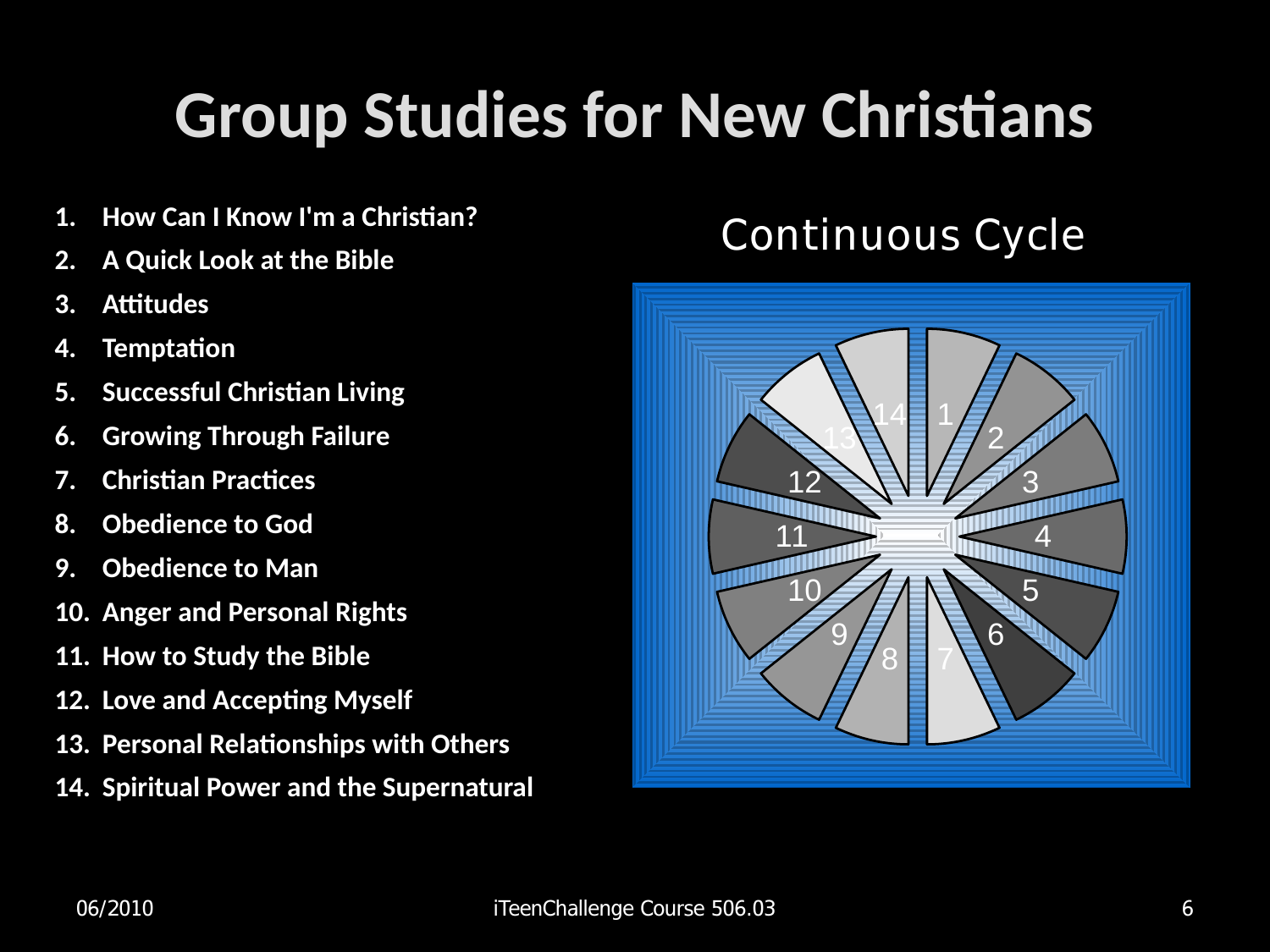

# Group Studies for New Christians

1.	How Can I Know I'm a Christian?
2.	A Quick Look at the Bible
3.	Attitudes
4.	Temptation
5.	Successful Christian Living
6.	Growing Through Failure
7.	Christian Practices
8.	Obedience to God
9.	Obedience to Man
10.	Anger and Personal Rights
11.	How to Study the Bible
12.	Love and Accepting Myself
13.	Personal Relationships with Others
14.	Spiritual Power and the Supernatural
Continuous Cycle

[unsupported chart]

### Chart

| Category |  |
|---|---|
06/2010
iTeenChallenge Course 506.03
6